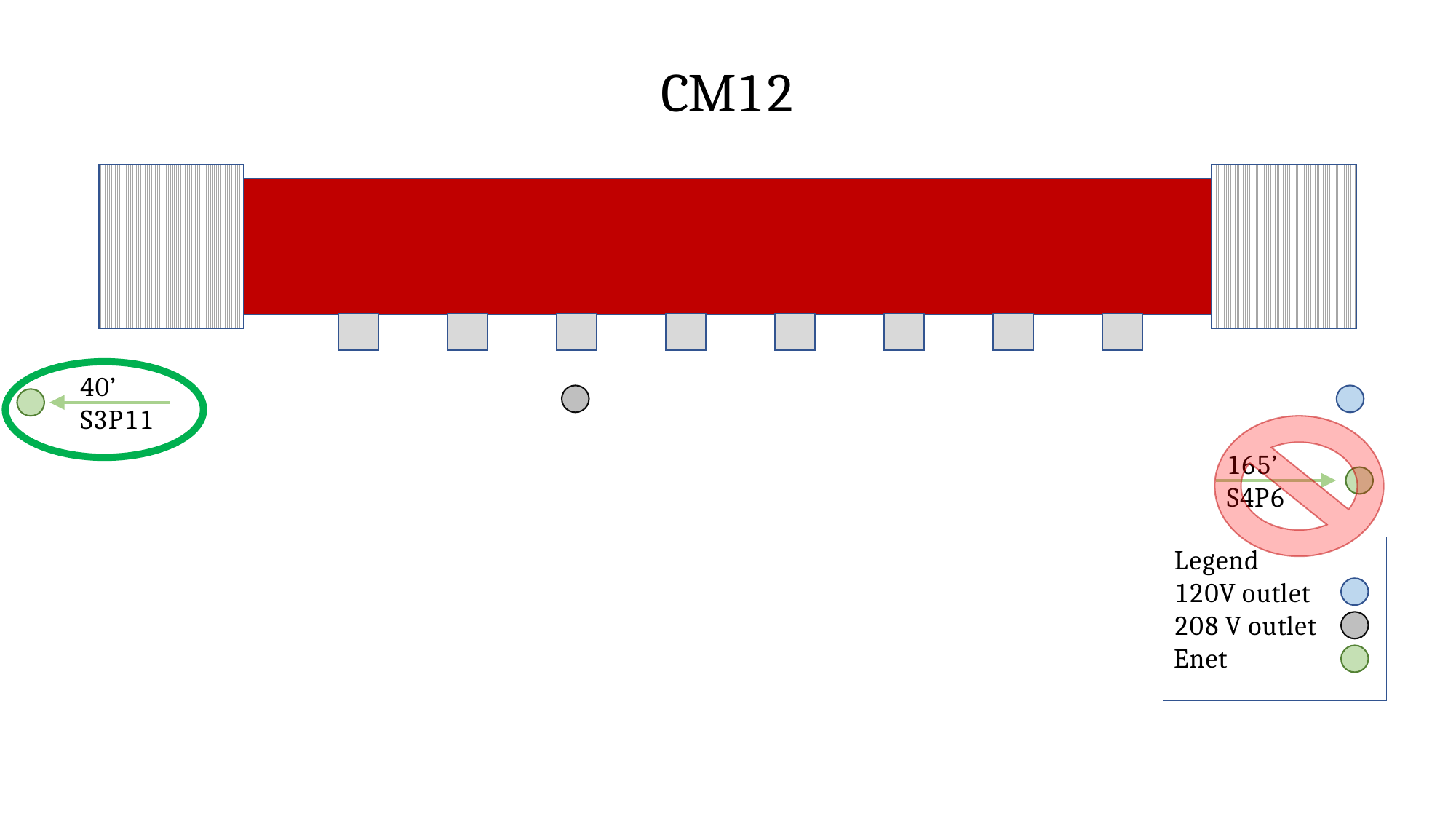

CM12

40’
S3P11

165’
S4P6

Legend
120V outlet
208 V outlet
Enet